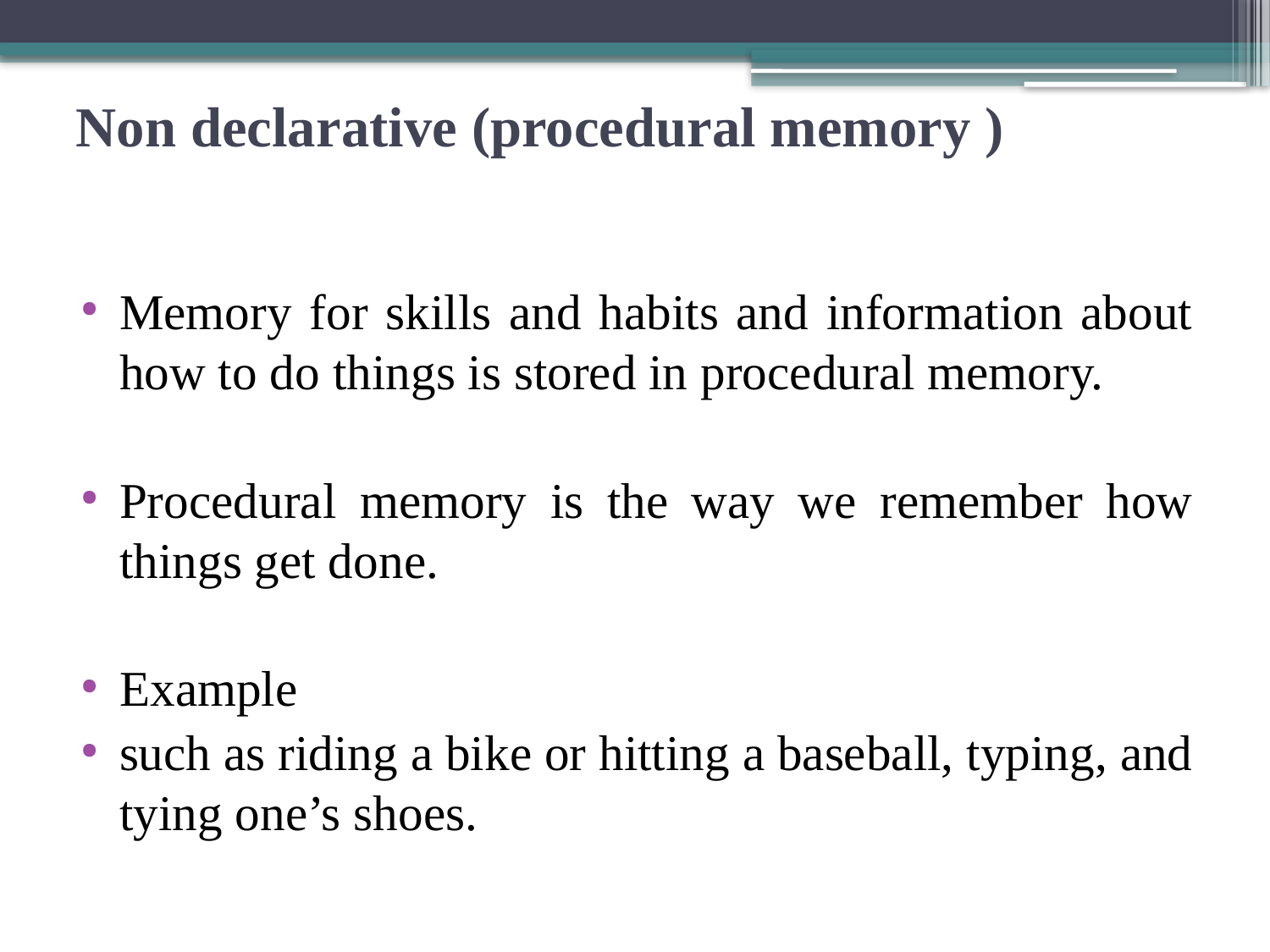

# Non declarative (procedural memory )

Memory for skills and habits and information about how to do things is stored in procedural memory.

Procedural memory is the way we remember how things get done.

Example
such as riding a bike or hitting a baseball, typing, and tying one’s shoes.